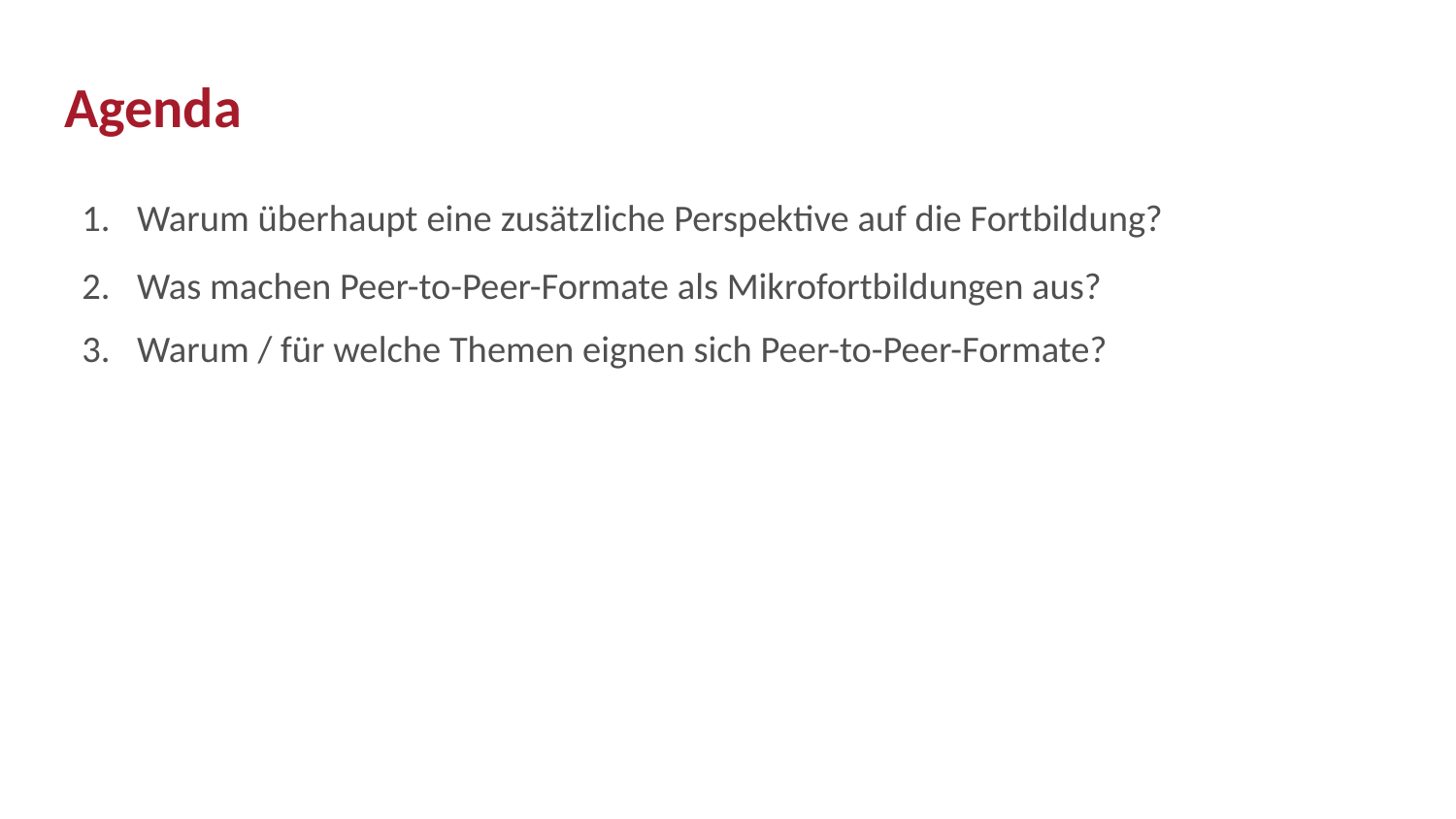

# Agenda
Warum überhaupt eine zusätzliche Perspektive auf die Fortbildung?
Was machen Peer-to-Peer-Formate als Mikrofortbildungen aus?
Warum / für welche Themen eignen sich Peer-to-Peer-Formate?